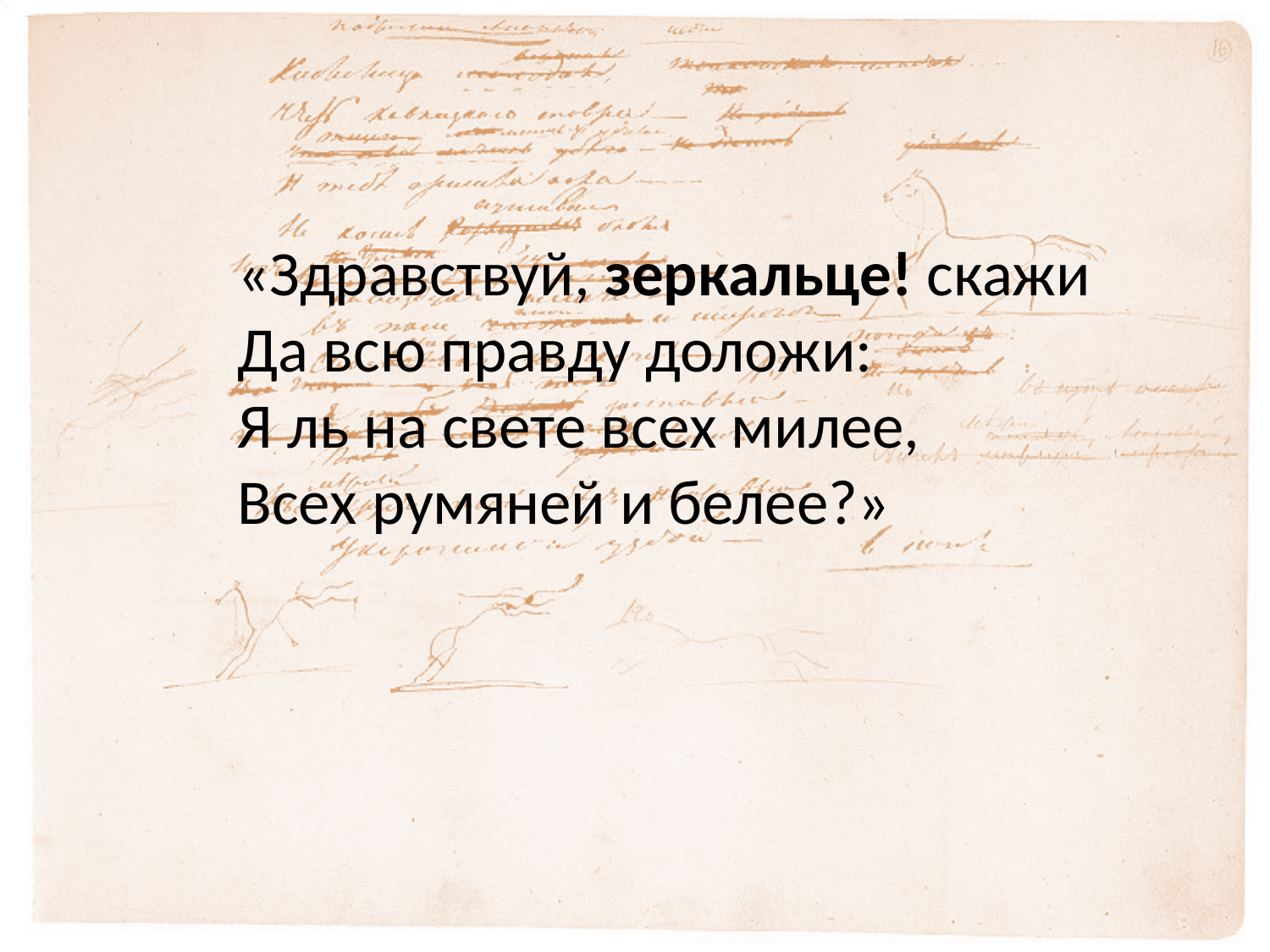

«Здравствуй, зеркальце! скажи
Да всю правду доложи:
Я ль на свете всех милее,
Всех румяней и белее?»